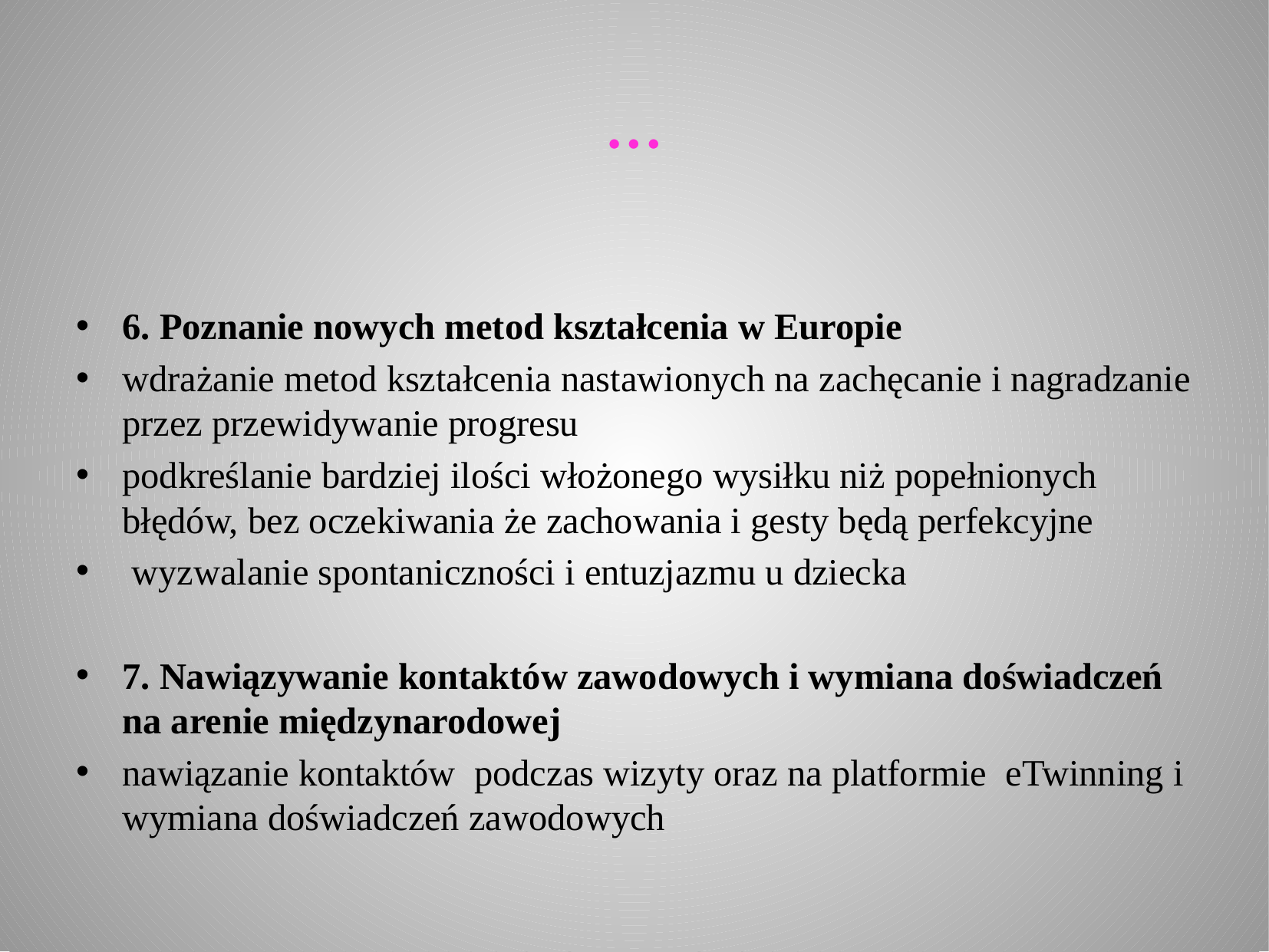

# …

6. Poznanie nowych metod kształcenia w Europie
wdrażanie metod kształcenia nastawionych na zachęcanie i nagradzanie przez przewidywanie progresu
podkreślanie bardziej ilości włożonego wysiłku niż popełnionych błędów, bez oczekiwania że zachowania i gesty będą perfekcyjne
 wyzwalanie spontaniczności i entuzjazmu u dziecka

7. Nawiązywanie kontaktów zawodowych i wymiana doświadczeń na arenie międzynarodowej
nawiązanie kontaktów  podczas wizyty oraz na platformie  eTwinning i wymiana doświadczeń zawodowych